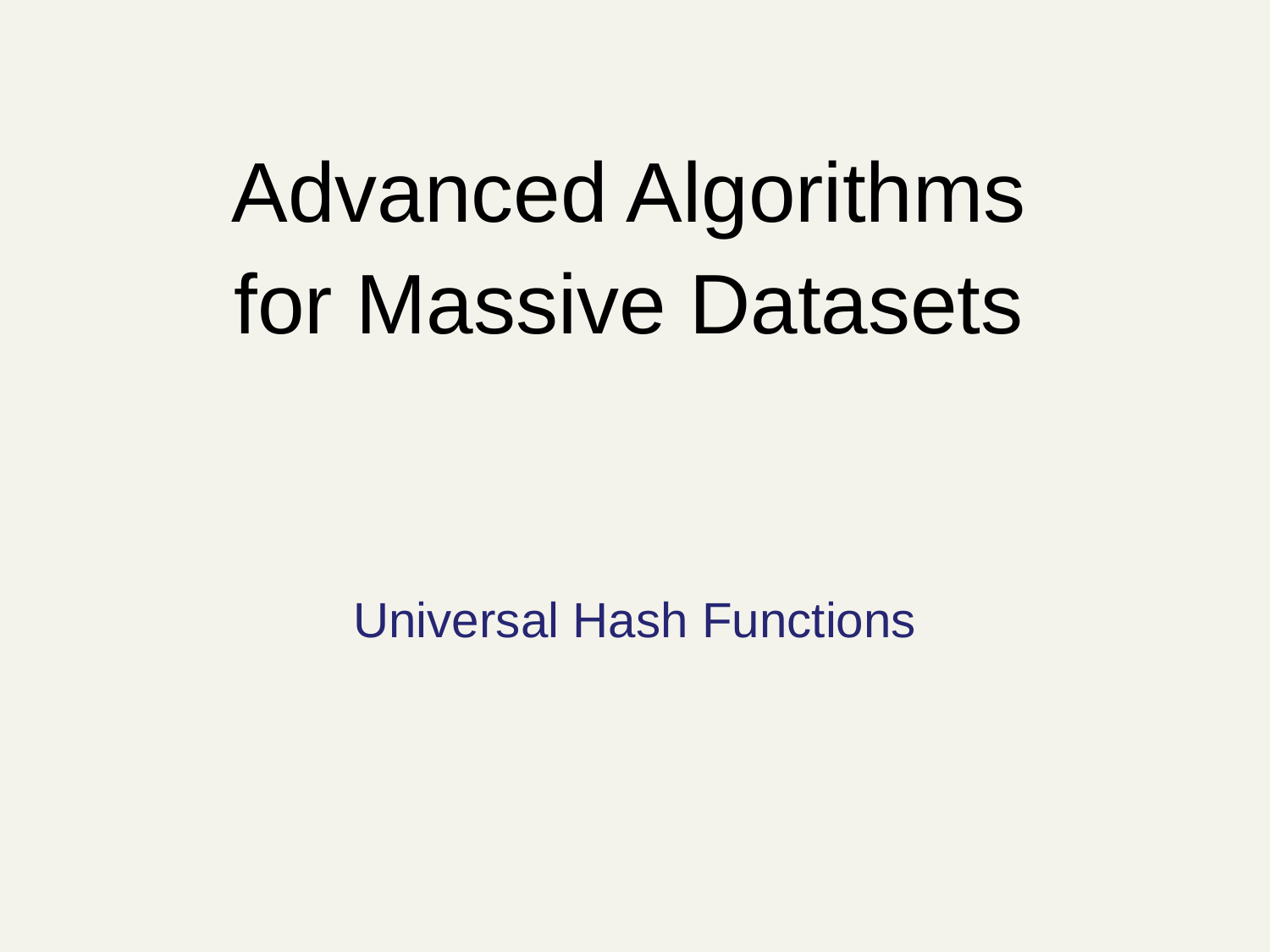

# Advanced Algorithms for Massive Datasets
Universal Hash Functions